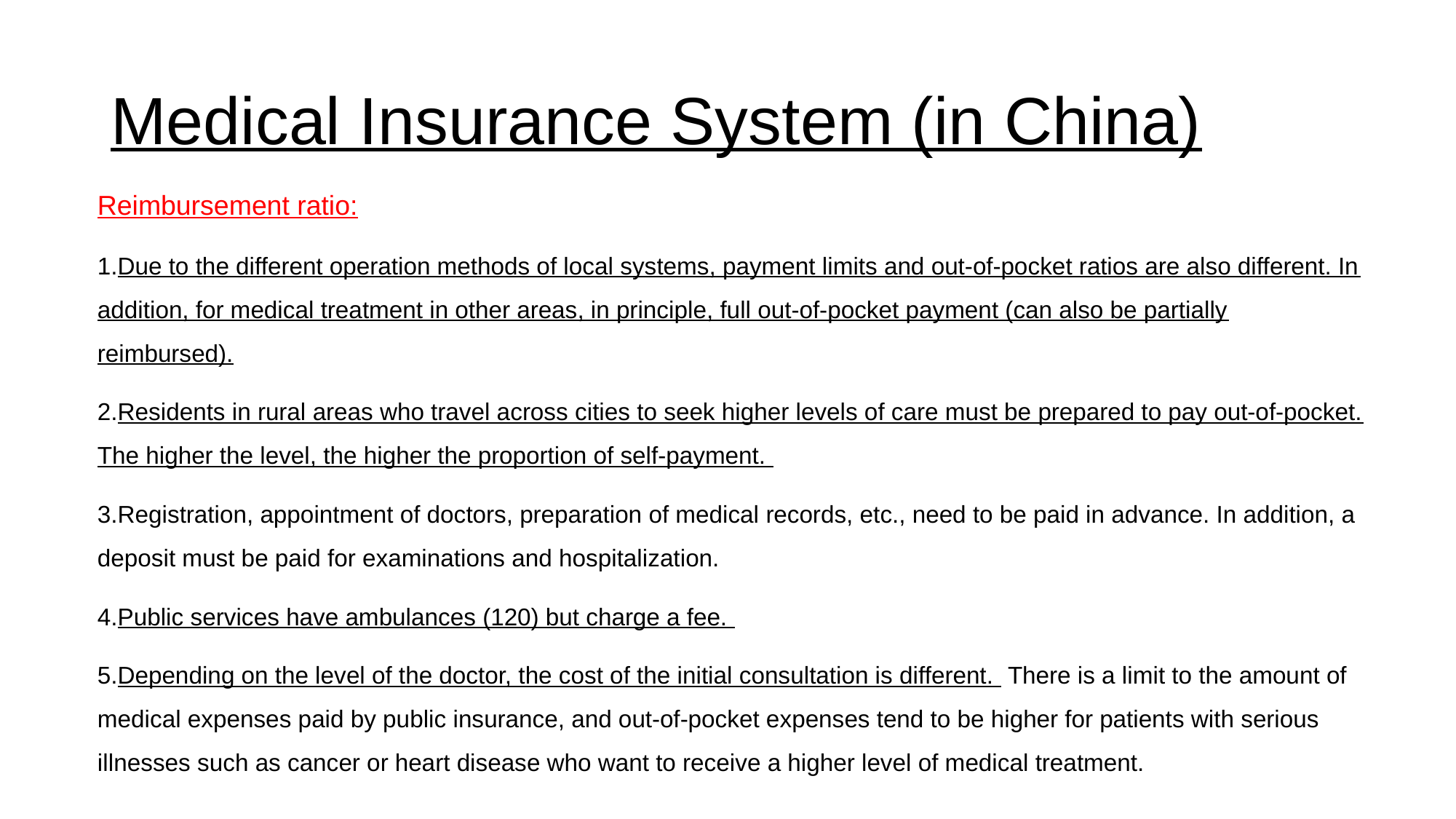

# Medical Insurance System (in China)
Reimbursement ratio:
Due to the different operation methods of local systems, payment limits and out-of-pocket ratios are also different. In addition, for medical treatment in other areas, in principle, full out-of-pocket payment (can also be partially reimbursed).
Residents in rural areas who travel across cities to seek higher levels of care must be prepared to pay out-of-pocket. The higher the level, the higher the proportion of self-payment.
Registration, appointment of doctors, preparation of medical records, etc., need to be paid in advance. In addition, a deposit must be paid for examinations and hospitalization.
Public services have ambulances (120) but charge a fee.
Depending on the level of the doctor, the cost of the initial consultation is different.  There is a limit to the amount of medical expenses paid by public insurance, and out-of-pocket expenses tend to be higher for patients with serious illnesses such as cancer or heart disease who want to receive a higher level of medical treatment.